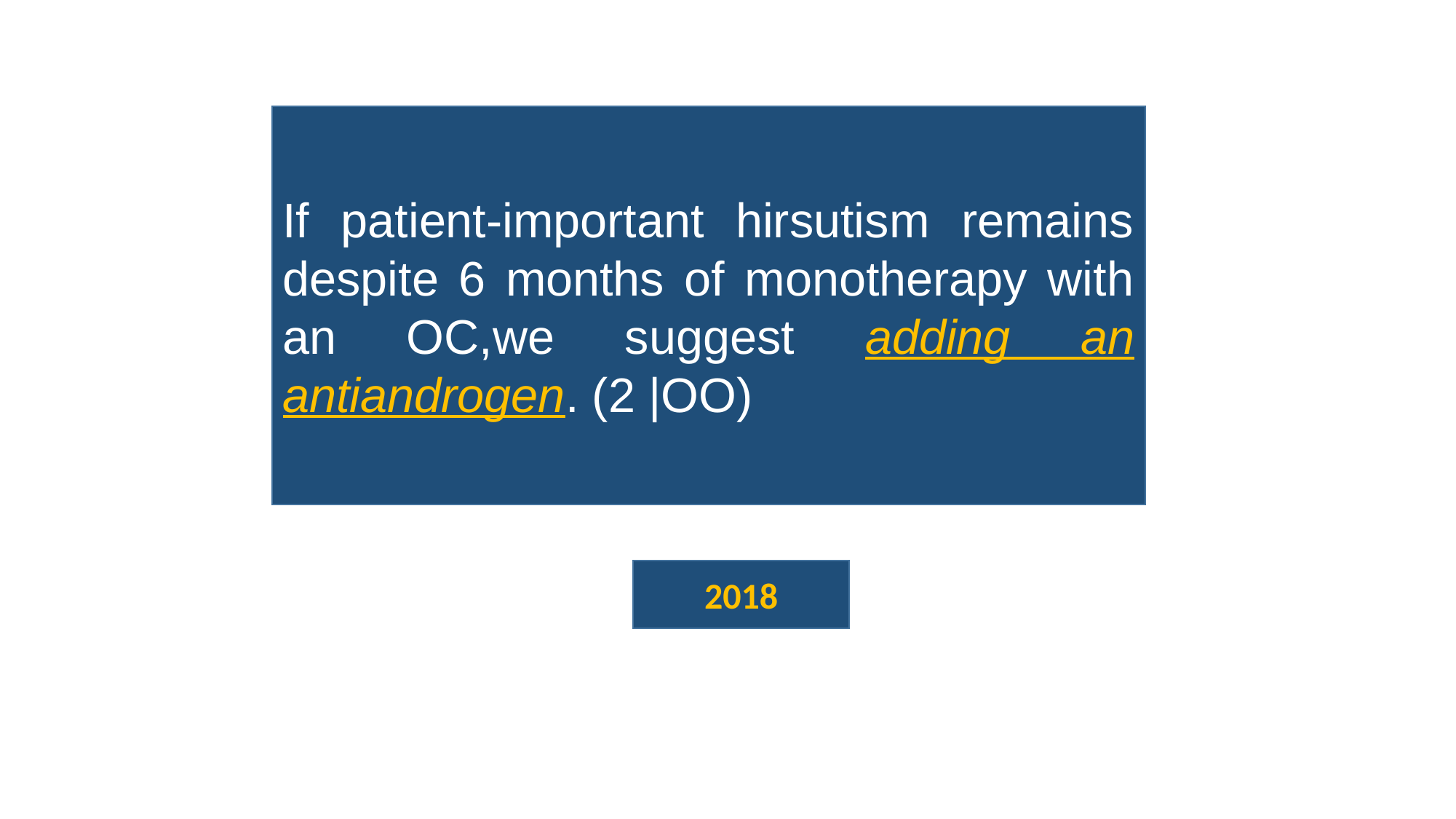

If patient-important hirsutism remains despite 6 months of monotherapy with an OC,we suggest adding an antiandrogen. (2 |OO)
2018